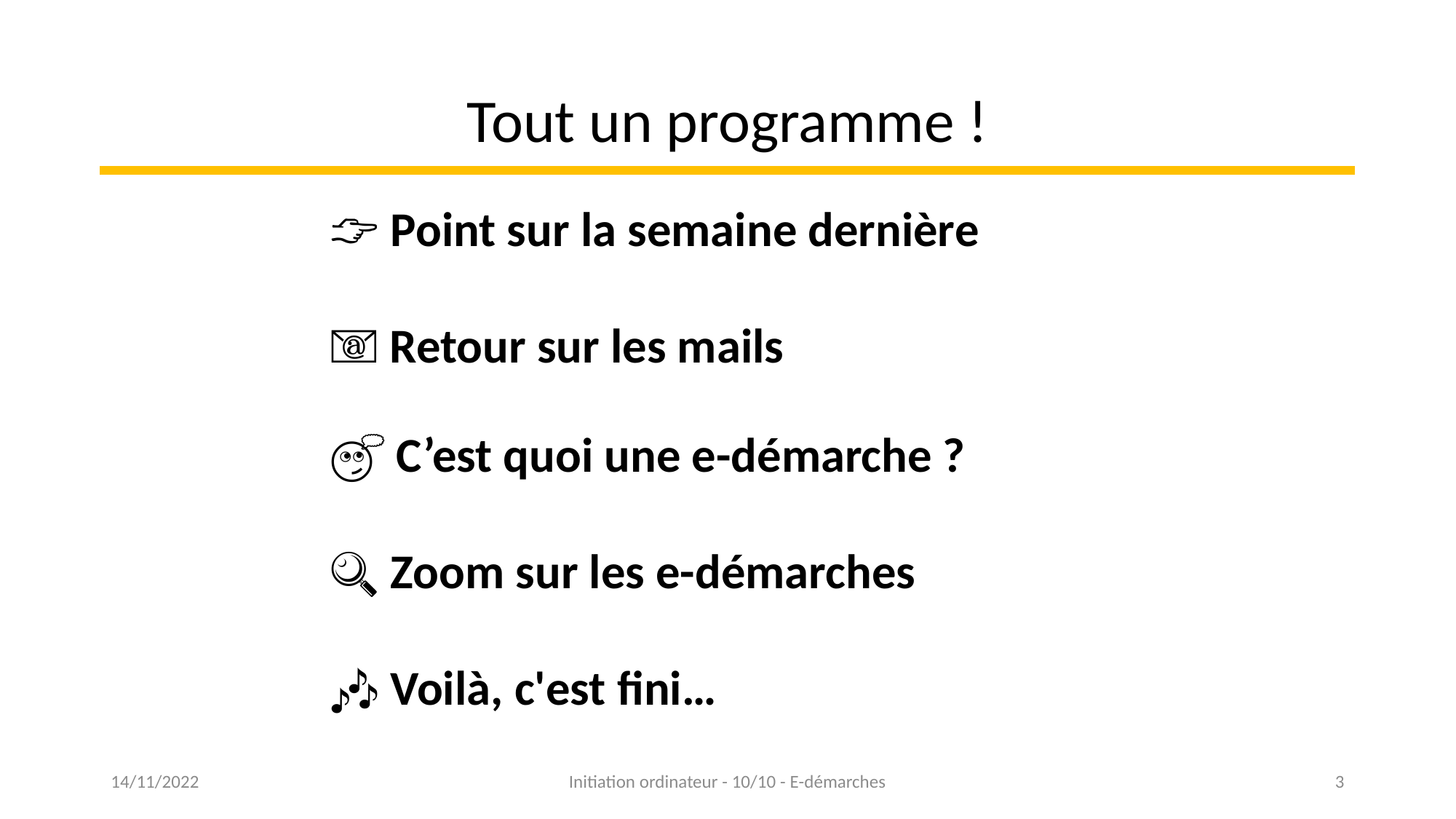

# Tout un programme !
👉 Point sur la semaine dernière

📧 Retour sur les mails

🤔 C’est quoi une e-démarche ?

🔍 Zoom sur les e-démarches

🎶 Voilà, c'est fini…

14/11/2022
Initiation ordinateur - 10/10 - E-démarches
3